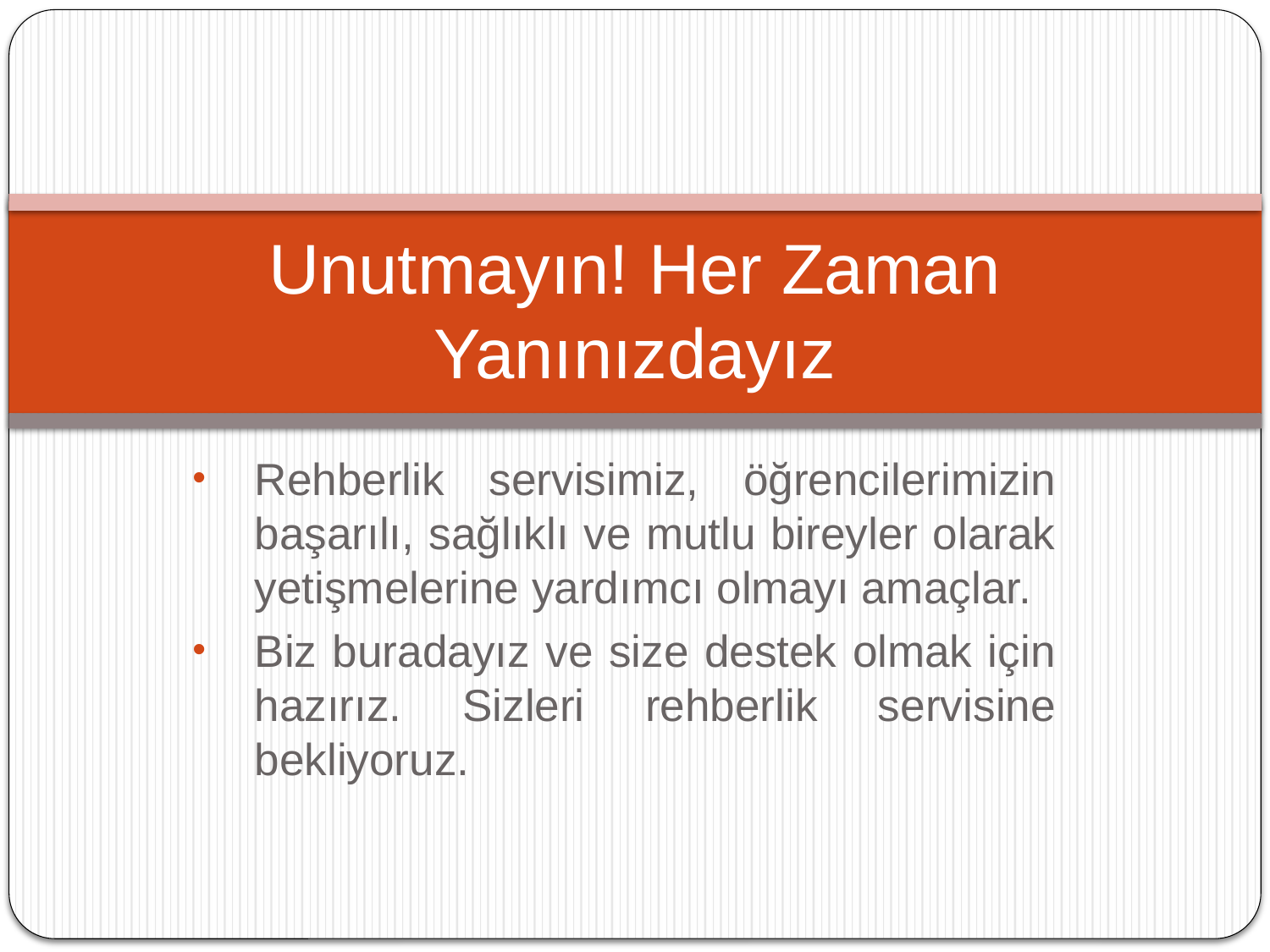

# Unutmayın! Her Zaman Yanınızdayız
Rehberlik servisimiz, öğrencilerimizin başarılı, sağlıklı ve mutlu bireyler olarak yetişmelerine yardımcı olmayı amaçlar.
Biz buradayız ve size destek olmak için hazırız. Sizleri rehberlik servisine bekliyoruz.